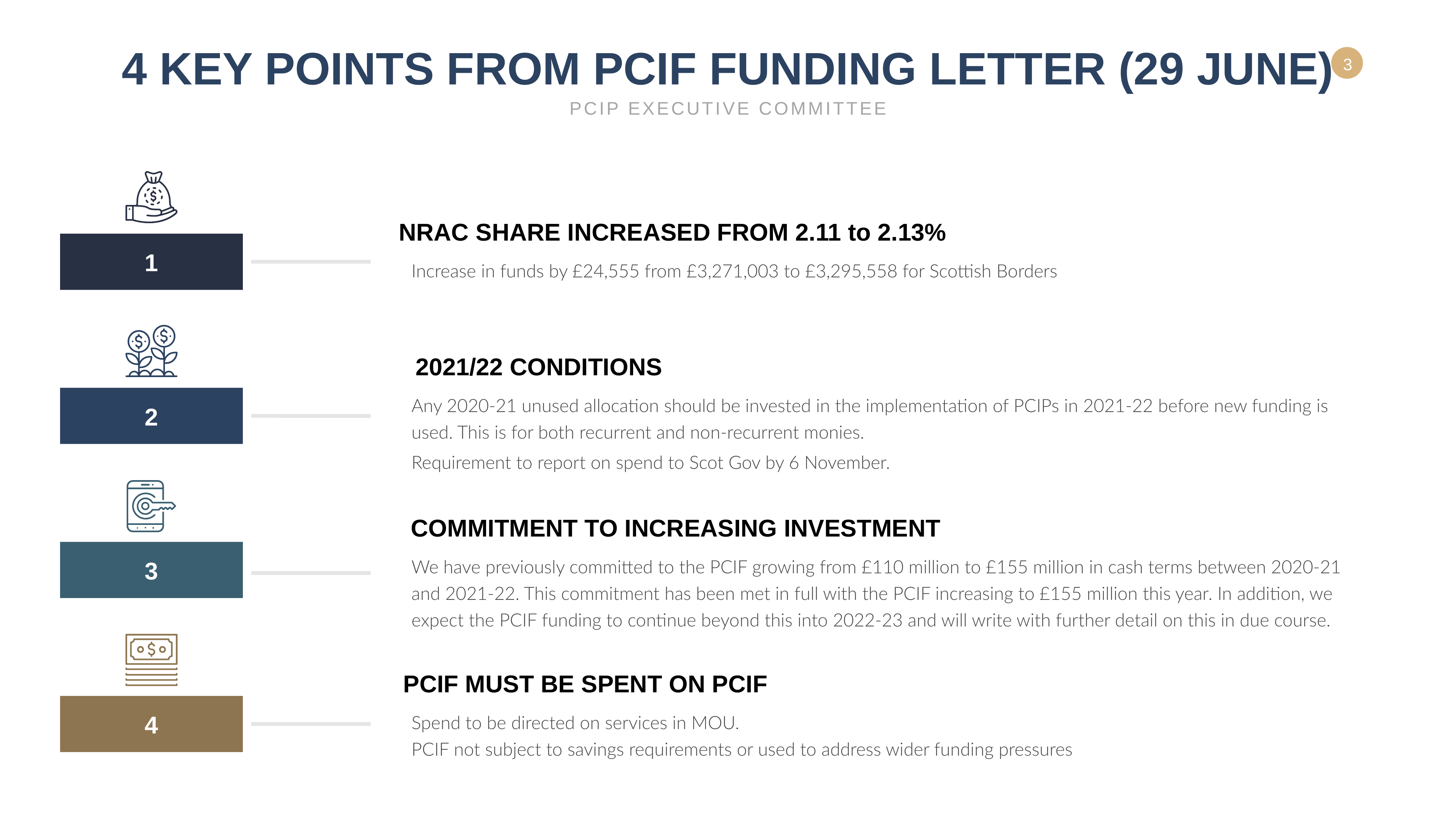

4 KEY POINTS FROM PCIF FUNDING LETTER (29 JUNE)
PCIP EXECUTIVE COMMITTEE

NRAC SHARE INCREASED FROM 2.11 to 2.13%

1
Increase in funds by £24,555 from £3,271,003 to £3,295,558 for Scottish Borders

2021/22 CONDITIONS
Any 2020-21 unused allocation should be invested in the implementation of PCIPs in 2021-22 before new funding is used. This is for both recurrent and non-recurrent monies.
Requirement to report on spend to Scot Gov by 6 November.

2

COMMITMENT TO INCREASING INVESTMENT

We have previously committed to the PCIF growing from £110 million to £155 million in cash terms between 2020-21 and 2021-22. This commitment has been met in full with the PCIF increasing to £155 million this year. In addition, we expect the PCIF funding to continue beyond this into 2022-23 and will write with further detail on this in due course.
3

PCIF MUST BE SPENT ON PCIF

Spend to be directed on services in MOU.
PCIF not subject to savings requirements or used to address wider funding pressures
4